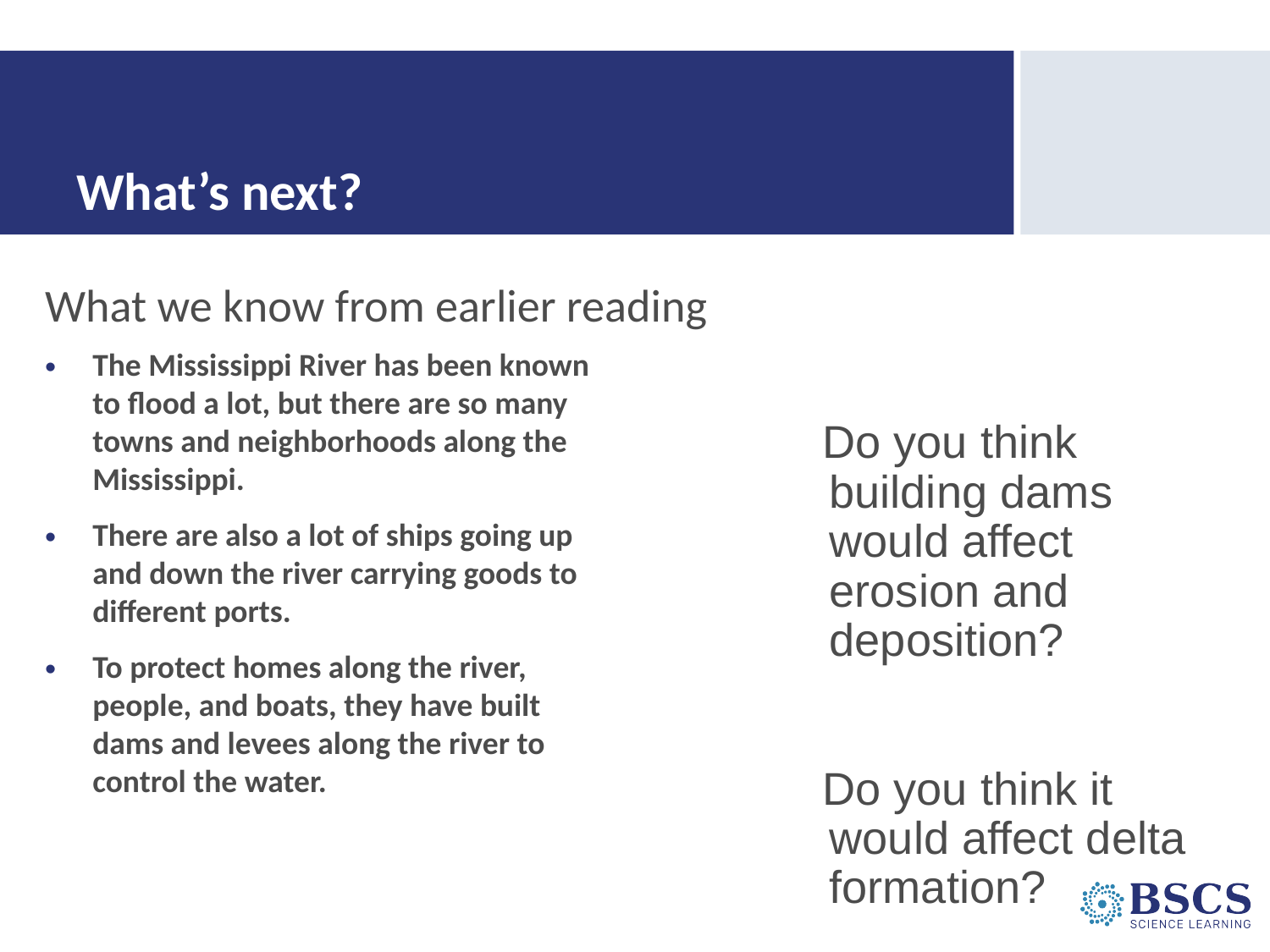

# What’s next?
What we know from earlier reading
The Mississippi River has been known to flood a lot, but there are so many towns and neighborhoods along the Mississippi.
There are also a lot of ships going up and down the river carrying goods to different ports.
To protect homes along the river, people, and boats, they have built dams and levees along the river to control the water.

Do you think building dams would affect erosion and deposition?

Do you think it would affect delta formation?